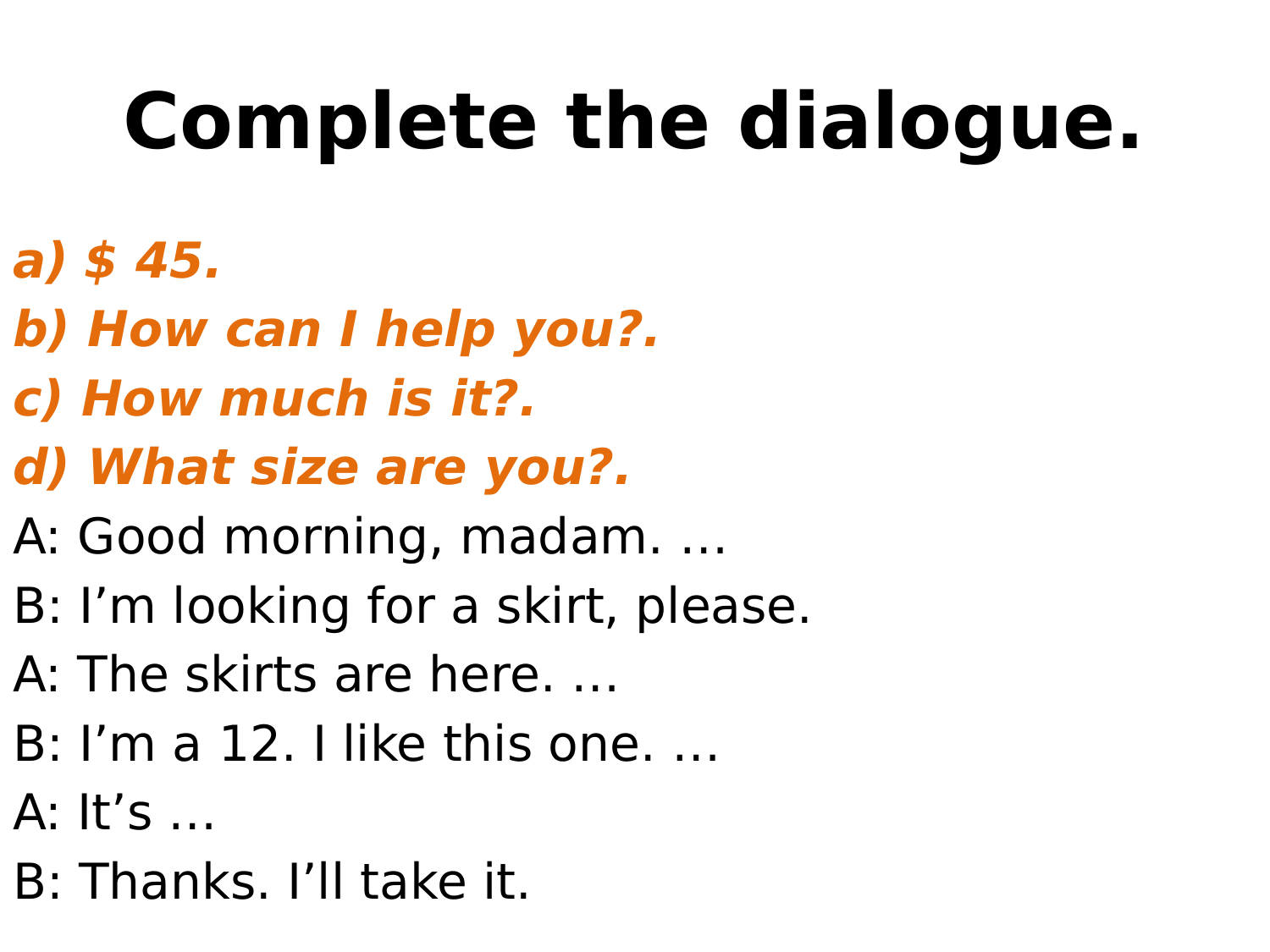

# Complete the dialogue.
$ 45.
b) How can I help you?.
c) How much is it?.
d) What size are you?.
A: Good morning, madam. …
B: I’m looking for a skirt, please.
A: The skirts are here. …
B: I’m a 12. I like this one. …
A: It’s …
B: Thanks. I’ll take it.